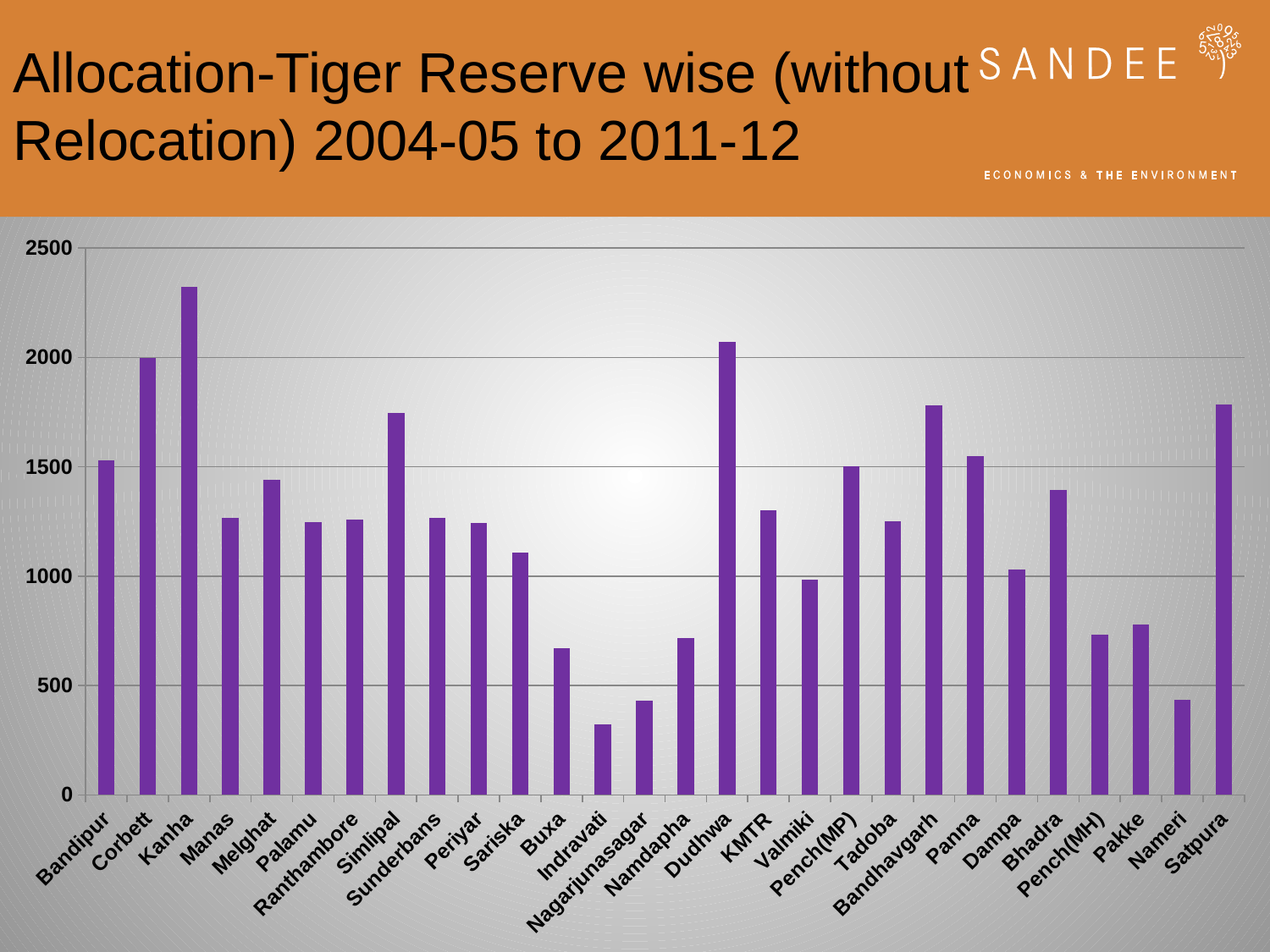

# Allocation-Tiger Reserve wise (without Relocation) 2004-05 to 2011-12

### Chart

| Category |  |
|---|---|
| Bandipur | 1527.6191231596238 |
| Corbett | 1998.0236491467151 |
| Kanha | 2322.206463100809 |
| Manas | 1265.7774548307182 |
| Melghat | 1441.0480524971863 |
| Palamu | 1246.7892577215707 |
| Ranthambore | 1258.332007938418 |
| Simlipal | 1747.745249964804 |
| Sunderbans | 1264.6853684439693 |
| Periyar | 1241.8989569408945 |
| Sariska | 1109.3996388777978 |
| Buxa | 668.8423862625307 |
| Indravati | 322.6386808110227 |
| Nagarjunasagar | 428.90284194577424 |
| Namdapha | 715.0186754815844 |
| Dudhwa | 2071.124659664449 |
| KMTR | 1301.2315222330008 |
| Valmiki | 983.2964443086371 |
| Pench(MP) | 1503.96742428993 |
| Tadoba | 1252.4751843273189 |
| Bandhavgarh | 1782.337061850568 |
| Panna | 1548.1572696315359 |
| Dampa | 1029.4432076133007 |
| Bhadra | 1393.0793610314354 |
| Pench(MH) | 731.0066349415406 |
| Pakke | 777.2987766206888 |
| Nameri | 433.6952859785939 |
| Satpura | 1783.536861864843 |